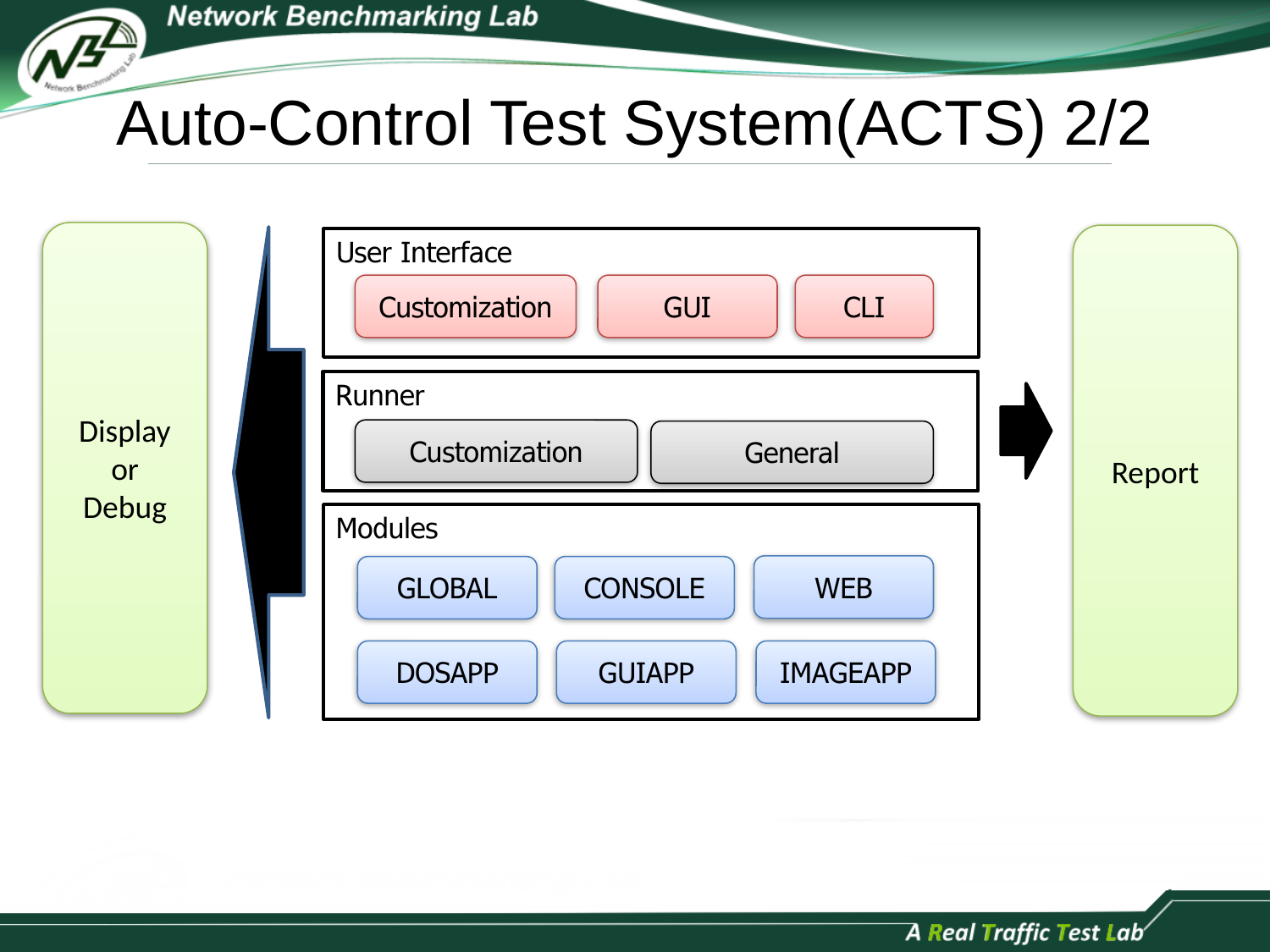

# Auto-Control Test System(ACTS) 2/2
Display
or
Debug
Report

User Interface
CLI
Customization
GUI
Runner
 Customization
General
Modules
WEB
GLOBAL
CONSOLE
DOSAPP
GUIAPP
IMAGEAPP